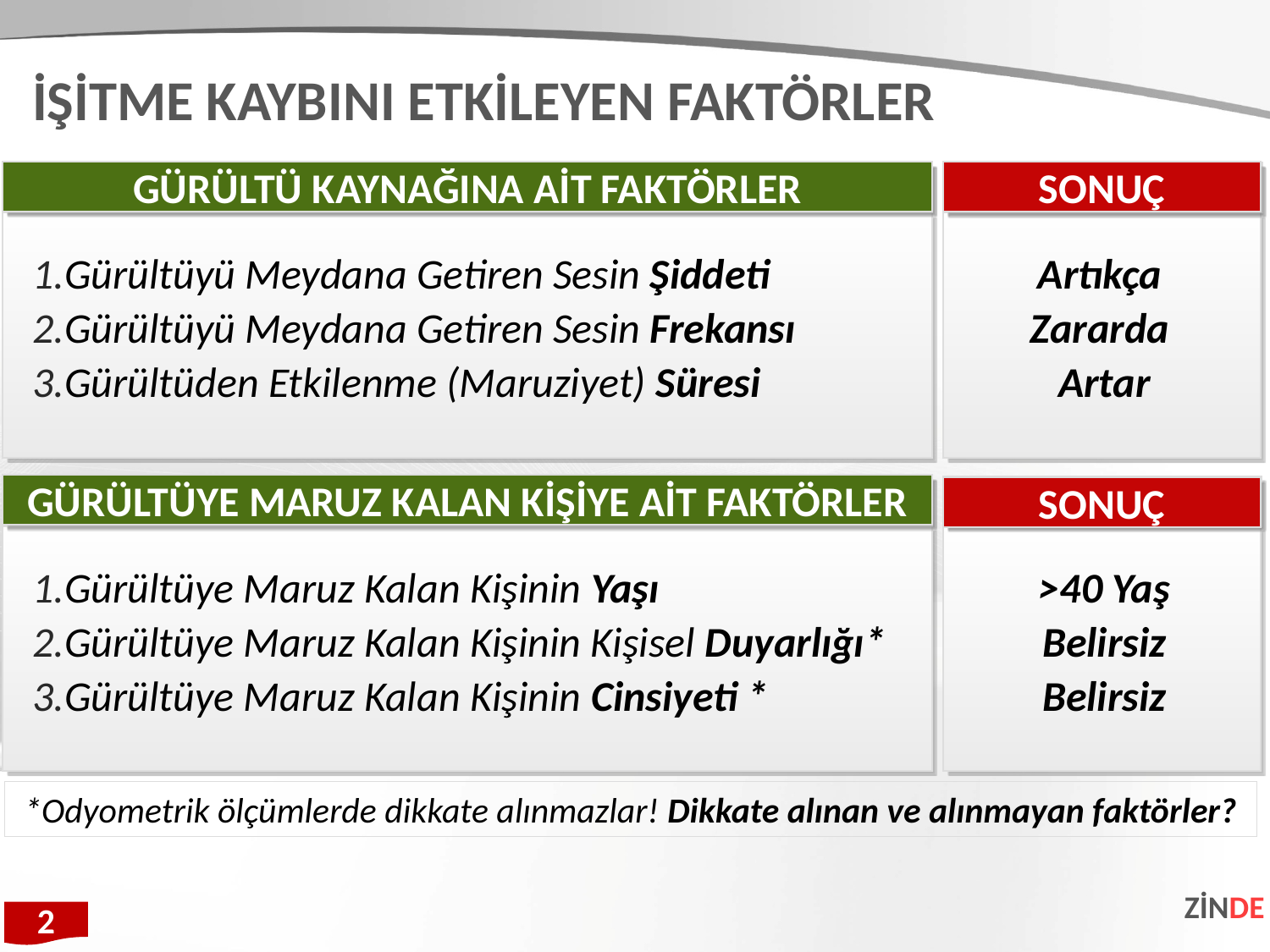

İŞİTME KAYBINI ETKİLEYEN FAKTÖRLER
GÜRÜLTÜ KAYNAĞINA AİT FAKTÖRLER
SONUÇ
GÜRÜLTÜ KAYNAĞINA AİT FAKTÖRLER
SONUÇ
Gürültüyü Meydana Getiren Sesin Şiddeti
Gürültüyü Meydana Getiren Sesin Frekansı
Gürültüden Etkilenme (Maruziyet) Süresi

Artıkça
Zararda
Artar
GÜRÜLTÜYE MARUZ KALAN KİŞİYE AİT FAKTÖRLER
SONUÇ
GÜRÜLTÜYE MARUZ KALAN KİŞİYE AİT FAKTÖRLER
SONUÇ
>40 Yaş
Belirsiz
Belirsiz
Gürültüye Maruz Kalan Kişinin Yaşı
Gürültüye Maruz Kalan Kişinin Kişisel Duyarlığı*
Gürültüye Maruz Kalan Kişinin Cinsiyeti *

*Odyometrik ölçümlerde dikkate alınmazlar! Dikkate alınan ve alınmayan faktörler?
ZİNDE

2